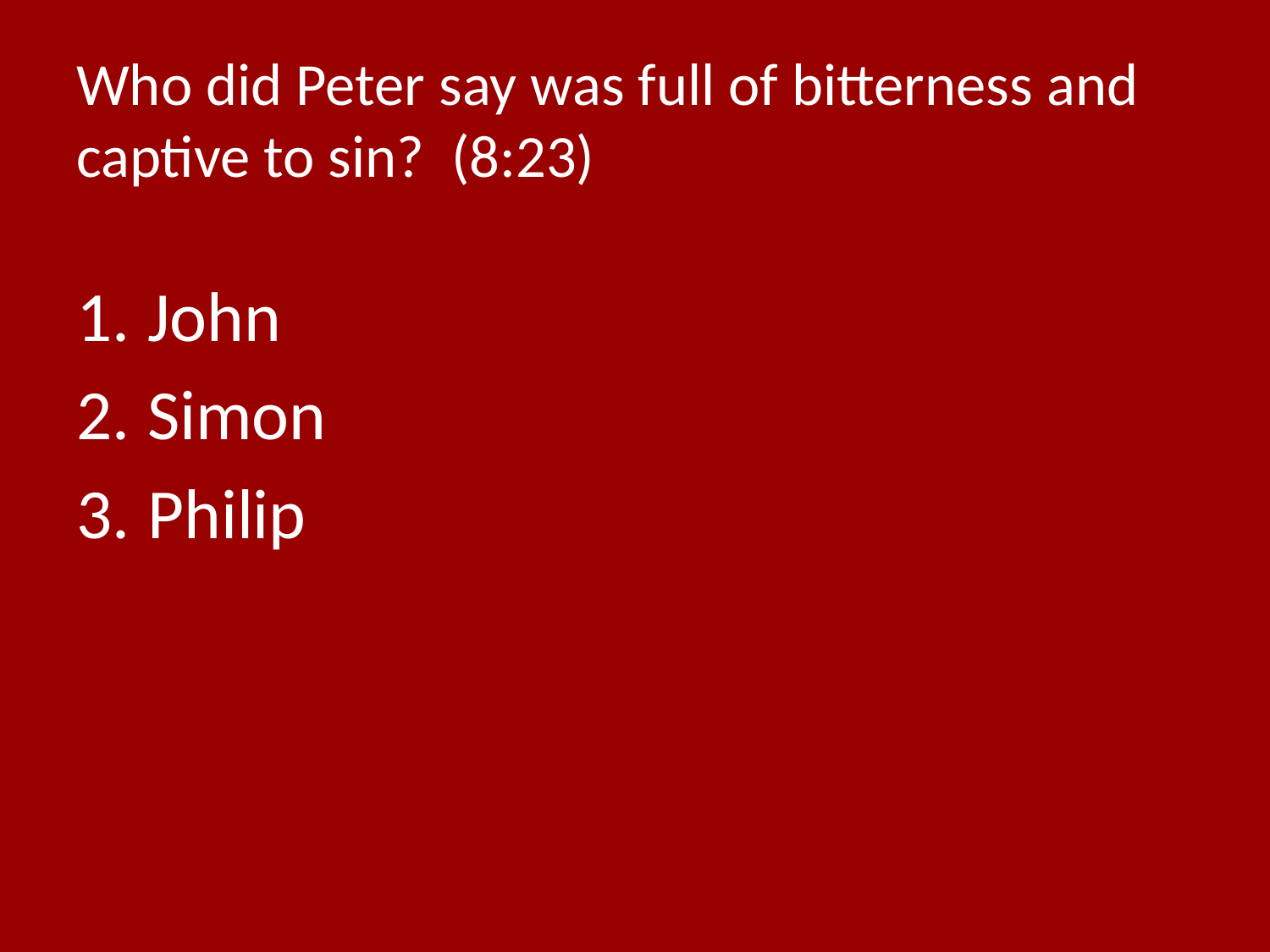

# Who did Peter say was full of bitterness and captive to sin?  (8:23)
John
Simon
Philip